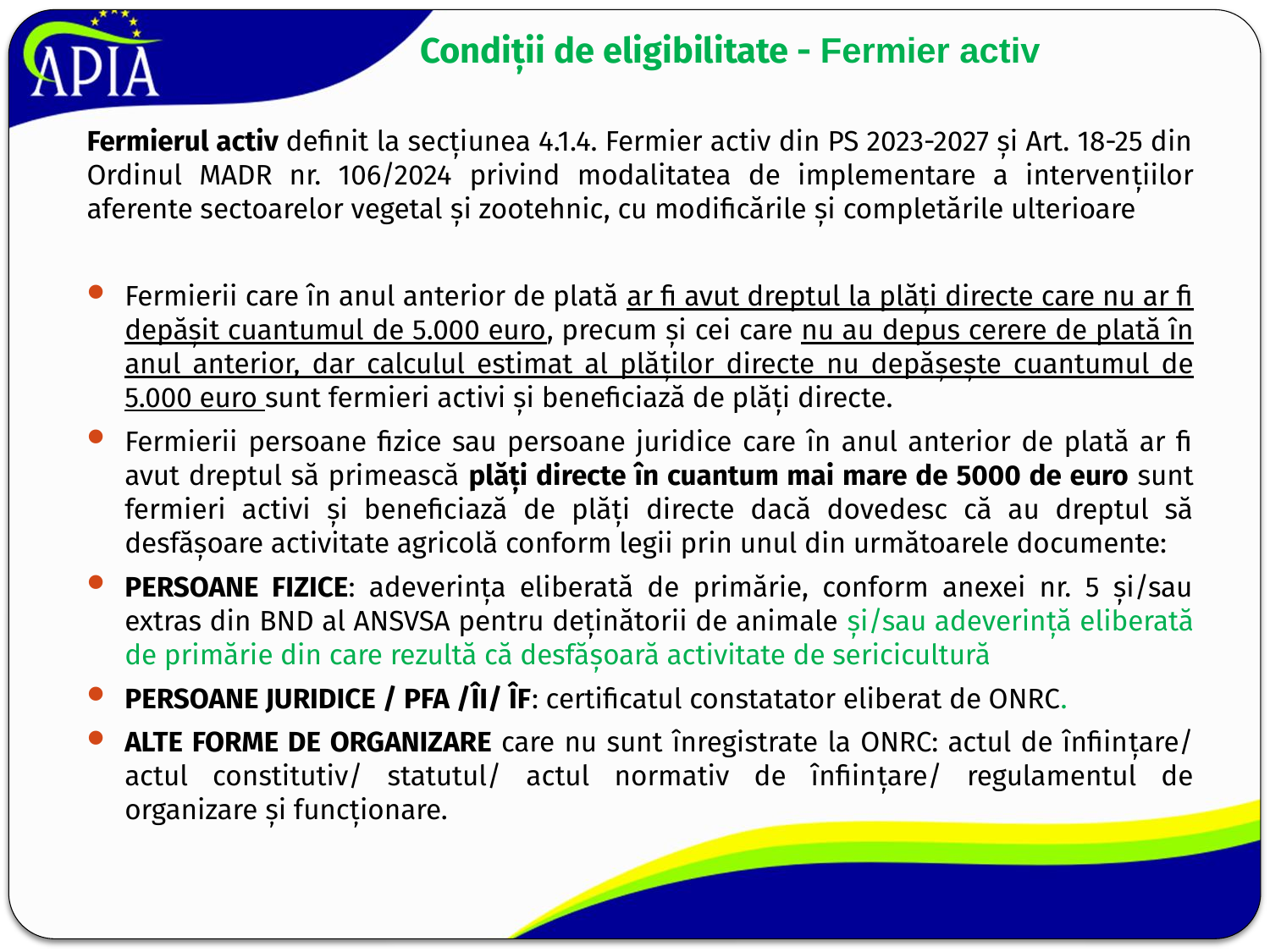

# Condiții de eligibilitate - Fermier activ
Fermierul activ definit la secţiunea 4.1.4. Fermier activ din PS 2023-2027 şi Art. 18-25 din Ordinul MADR nr. 106/2024 privind modalitatea de implementare a intervențiilor aferente sectoarelor vegetal și zootehnic, cu modificările și completările ulterioare

Fermierii care în anul anterior de plată ar fi avut dreptul la plăţi directe care nu ar fi depăşit cuantumul de 5.000 euro, precum și cei care nu au depus cerere de plată în anul anterior, dar calculul estimat al plăților directe nu depășește cuantumul de 5.000 euro sunt fermieri activi şi beneficiază de plăţi directe.
Fermierii persoane fizice sau persoane juridice care în anul anterior de plată ar fi avut dreptul să primească plăți directe în cuantum mai mare de 5000 de euro sunt fermieri activi și beneficiază de plăți directe dacă dovedesc că au dreptul să desfășoare activitate agricolă conform legii prin unul din următoarele documente:
PERSOANE FIZICE: adeverinţa eliberată de primărie, conform anexei nr. 5 şi/sau extras din BND al ANSVSA pentru deţinătorii de animale și/sau adeverință eliberată de primărie din care rezultă că desfășoară activitate de sericicultură
PERSOANE JURIDICE / PFA /ÎI/ ÎF: certificatul constatator eliberat de ONRC.
ALTE FORME DE ORGANIZARE care nu sunt înregistrate la ONRC: actul de înființare/ actul constitutiv/ statutul/ actul normativ de înființare/ regulamentul de organizare și funcționare.